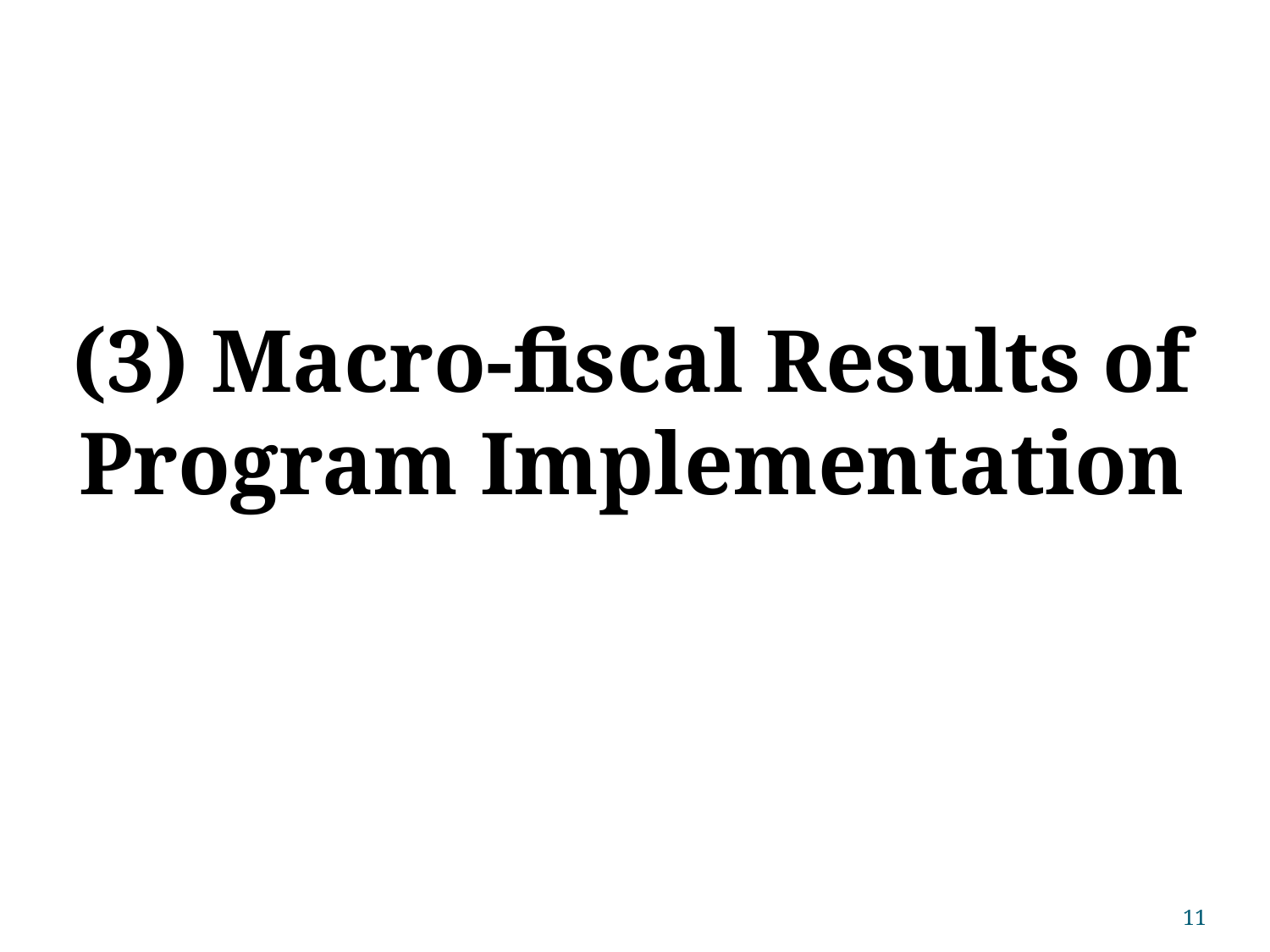

# (3) Macro-fiscal Results of Program Implementation
11